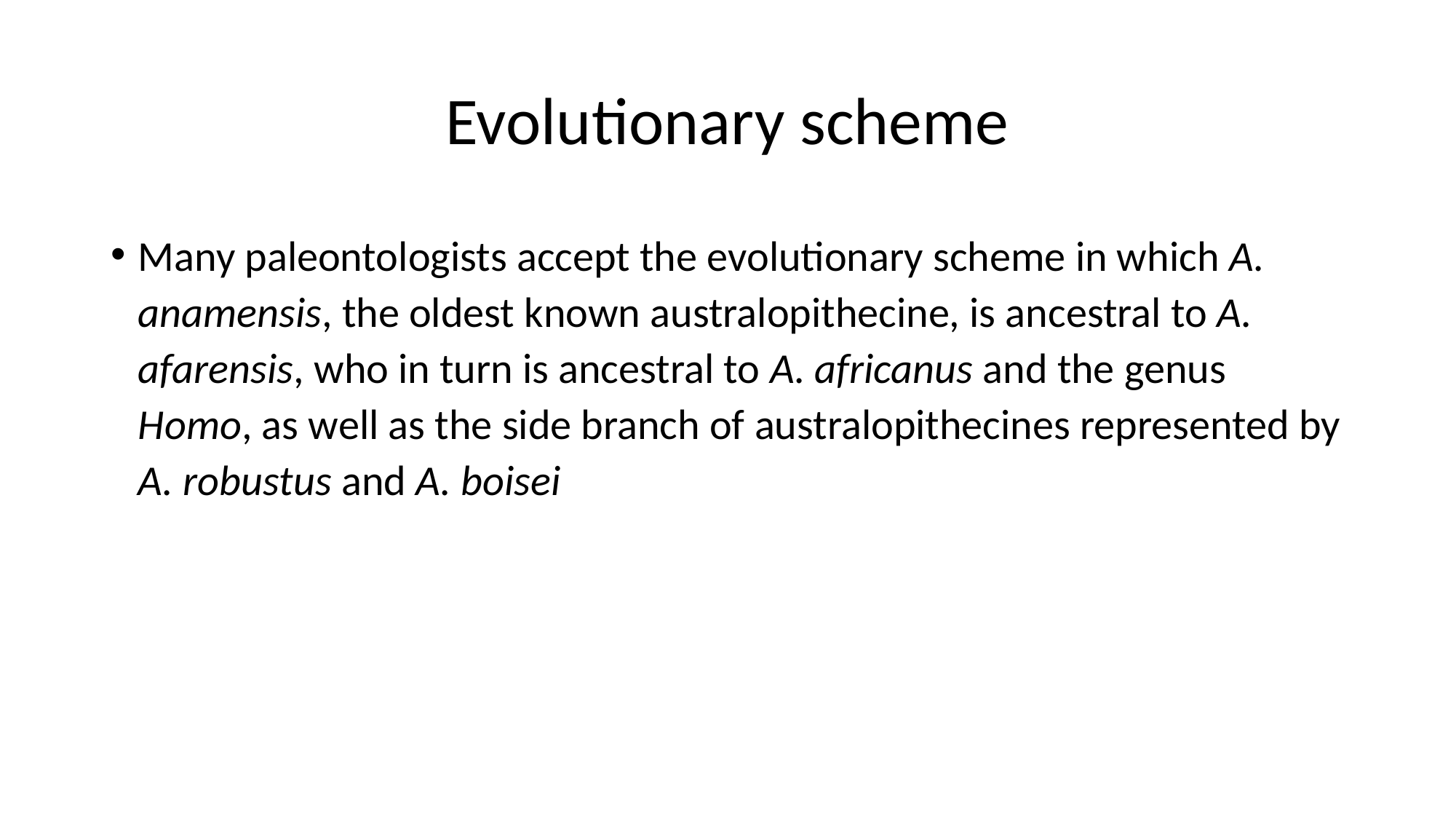

# Evolutionary scheme
Many paleontologists accept the evolutionary scheme in which A. anamensis, the oldest known australopithecine, is ancestral to A. afarensis, who in turn is ancestral to A. africanus and the genus Homo, as well as the side branch of australopithecines represented by A. robustus and A. boisei